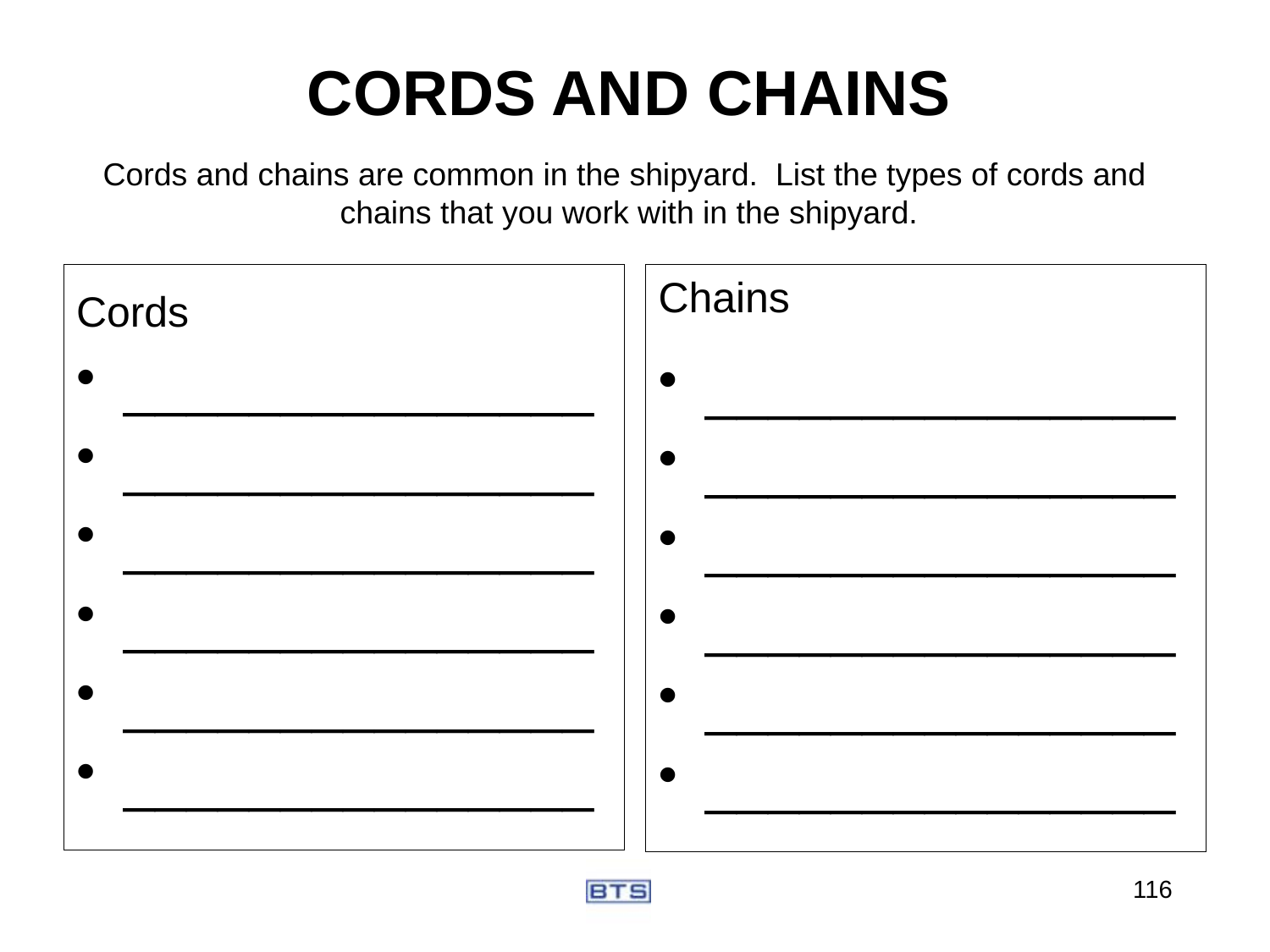

# CORDS AND CHAINS
Cords and chains are common in the shipyard.  List the types of cords and
chains that you work with in the shipyard.
Cords
_______________
_______________
_______________
_______________
_______________
_______________
Chains

_______________
_______________
_______________
_______________
_______________
_______________

116